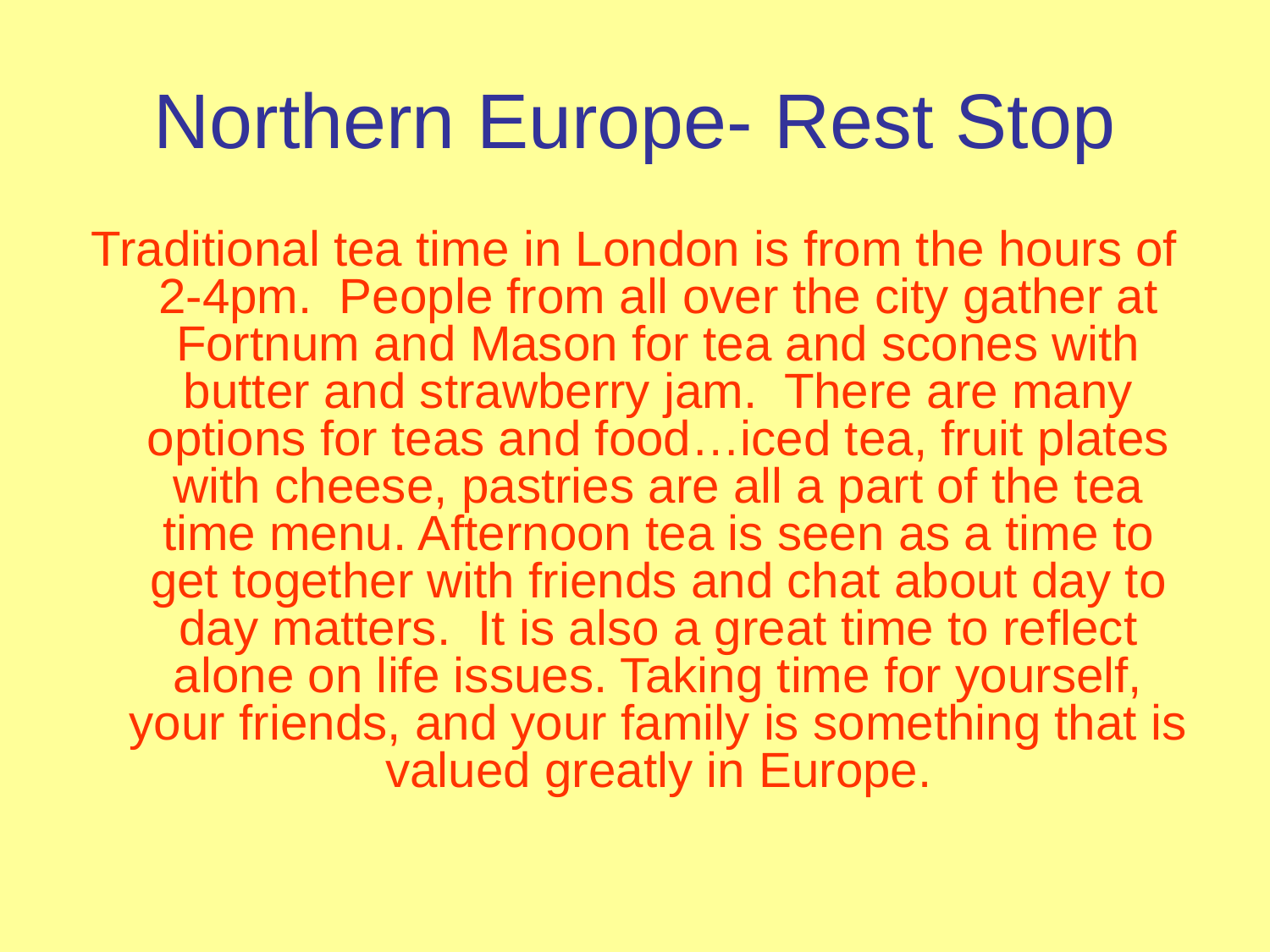

# Northern Europe- Rest Stop
Traditional tea time in London is from the hours of 2-4pm.  People from all over the city gather at Fortnum and Mason for tea and scones with butter and strawberry jam.  There are many options for teas and food…iced tea, fruit plates with cheese, pastries are all a part of the tea time menu. Afternoon tea is seen as a time to get together with friends and chat about day to day matters.  It is also a great time to reflect alone on life issues. Taking time for yourself, your friends, and your family is something that is valued greatly in Europe.